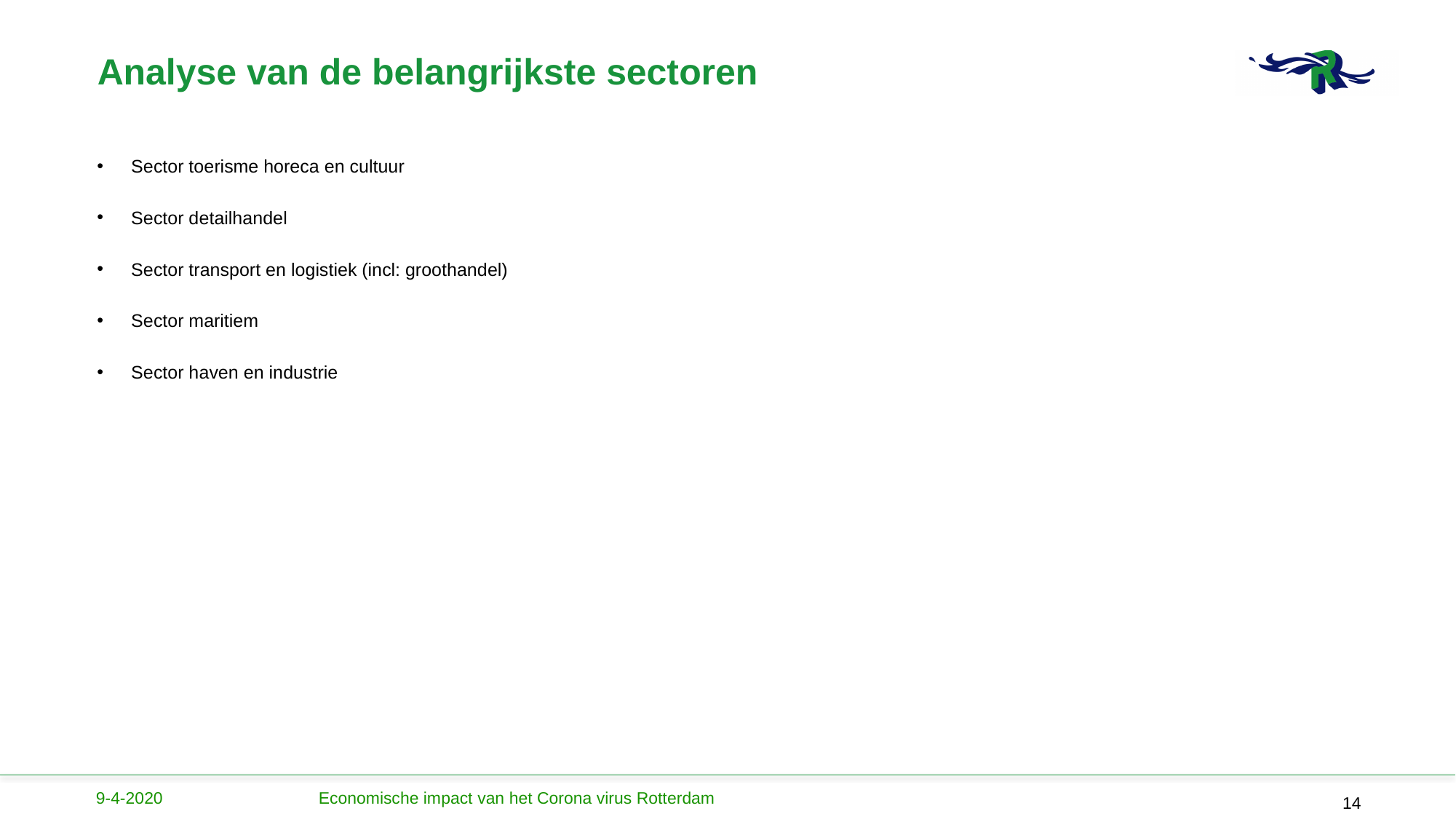

# Analyse van de belangrijkste sectoren
Sector toerisme horeca en cultuur
Sector detailhandel
Sector transport en logistiek (incl: groothandel)
Sector maritiem
Sector haven en industrie
9-4-2020
Economische impact van het Corona virus Rotterdam
14